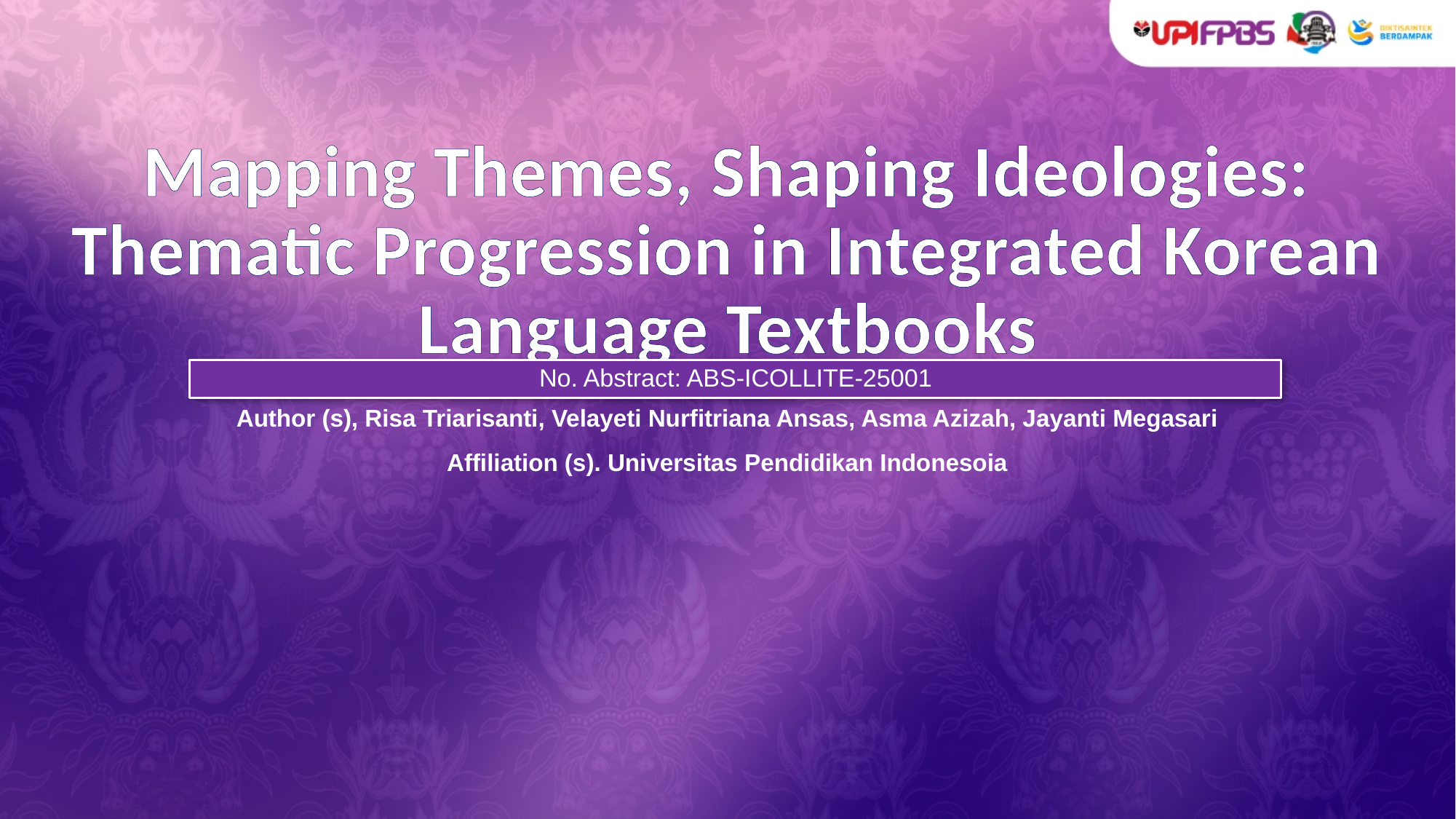

# Mapping Themes, Shaping Ideologies: Thematic Progression in Integrated Korean Language Textbooks
No. Abstract: ABS-ICOLLITE-25001
Author (s), Risa Triarisanti, Velayeti Nurfitriana Ansas, Asma Azizah, Jayanti Megasari
Affiliation (s). Universitas Pendidikan Indonesoia